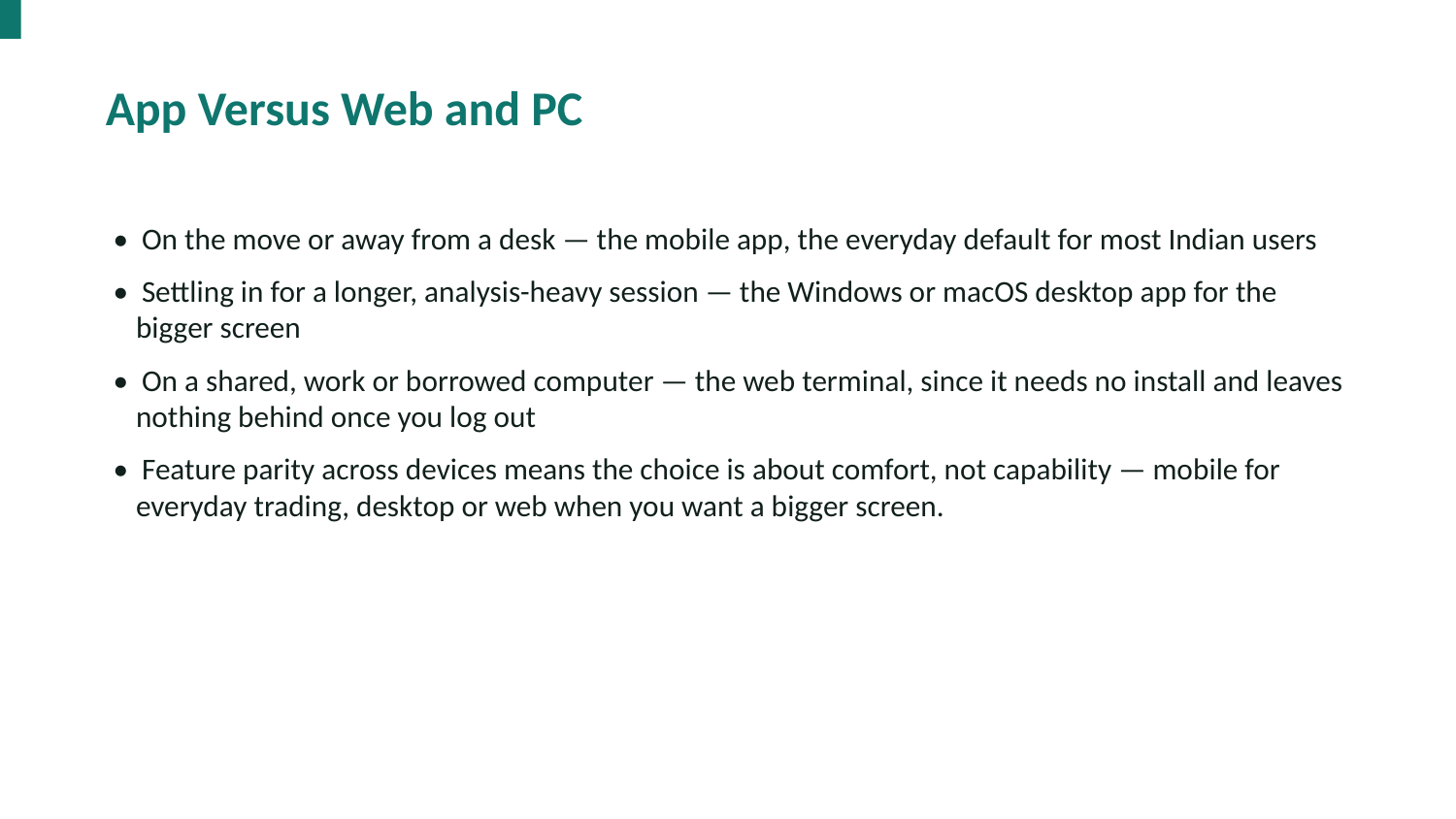

App Versus Web and PC
•  On the move or away from a desk — the mobile app, the everyday default for most Indian users
•  Settling in for a longer, analysis-heavy session — the Windows or macOS desktop app for the bigger screen
•  On a shared, work or borrowed computer — the web terminal, since it needs no install and leaves nothing behind once you log out
•  Feature parity across devices means the choice is about comfort, not capability — mobile for everyday trading, desktop or web when you want a bigger screen.